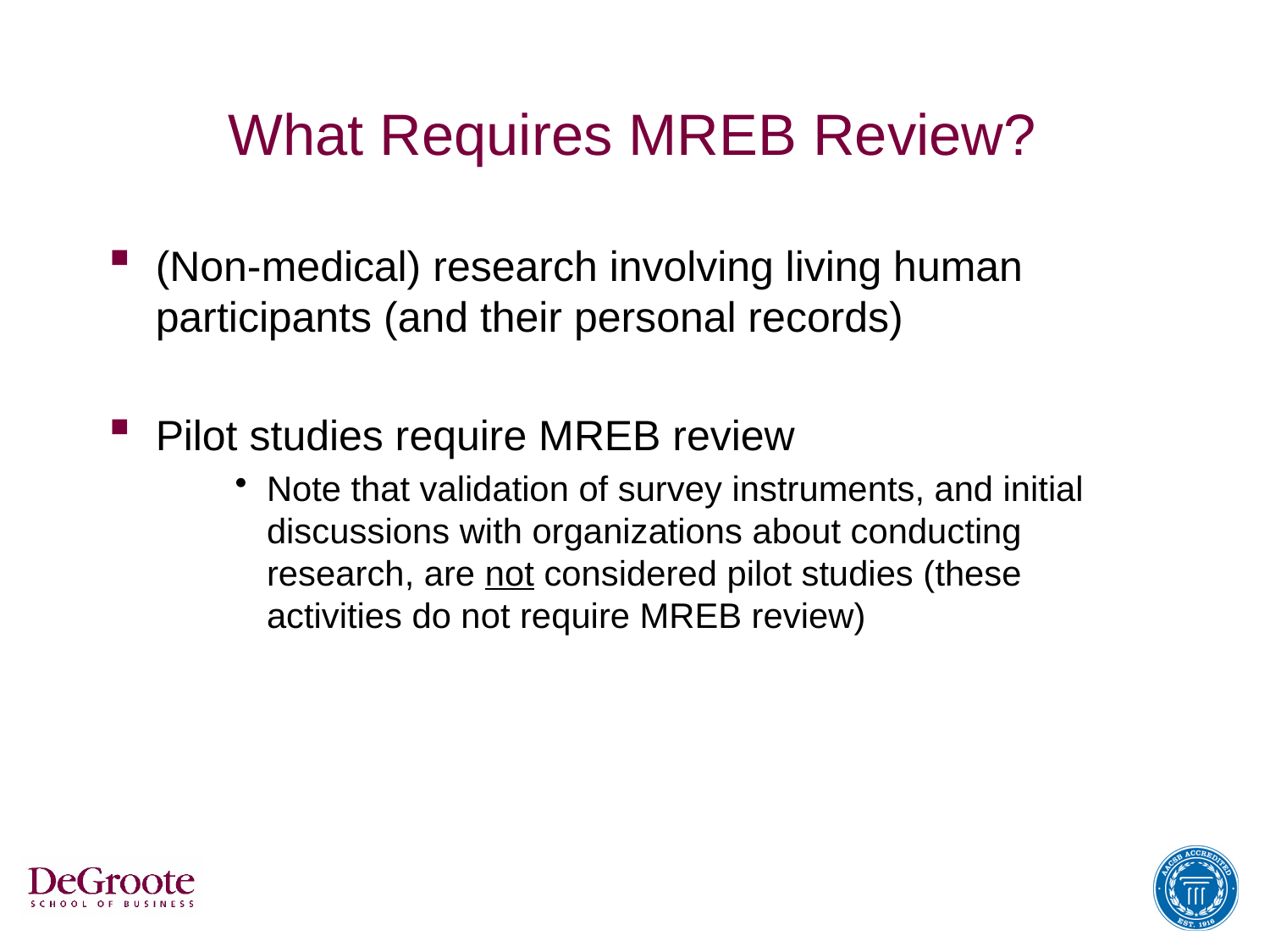

# What Requires MREB Review?
(Non-medical) research involving living human participants (and their personal records)

Pilot studies require MREB review
Note that validation of survey instruments, and initial discussions with organizations about conducting research, are not considered pilot studies (these activities do not require MREB review)